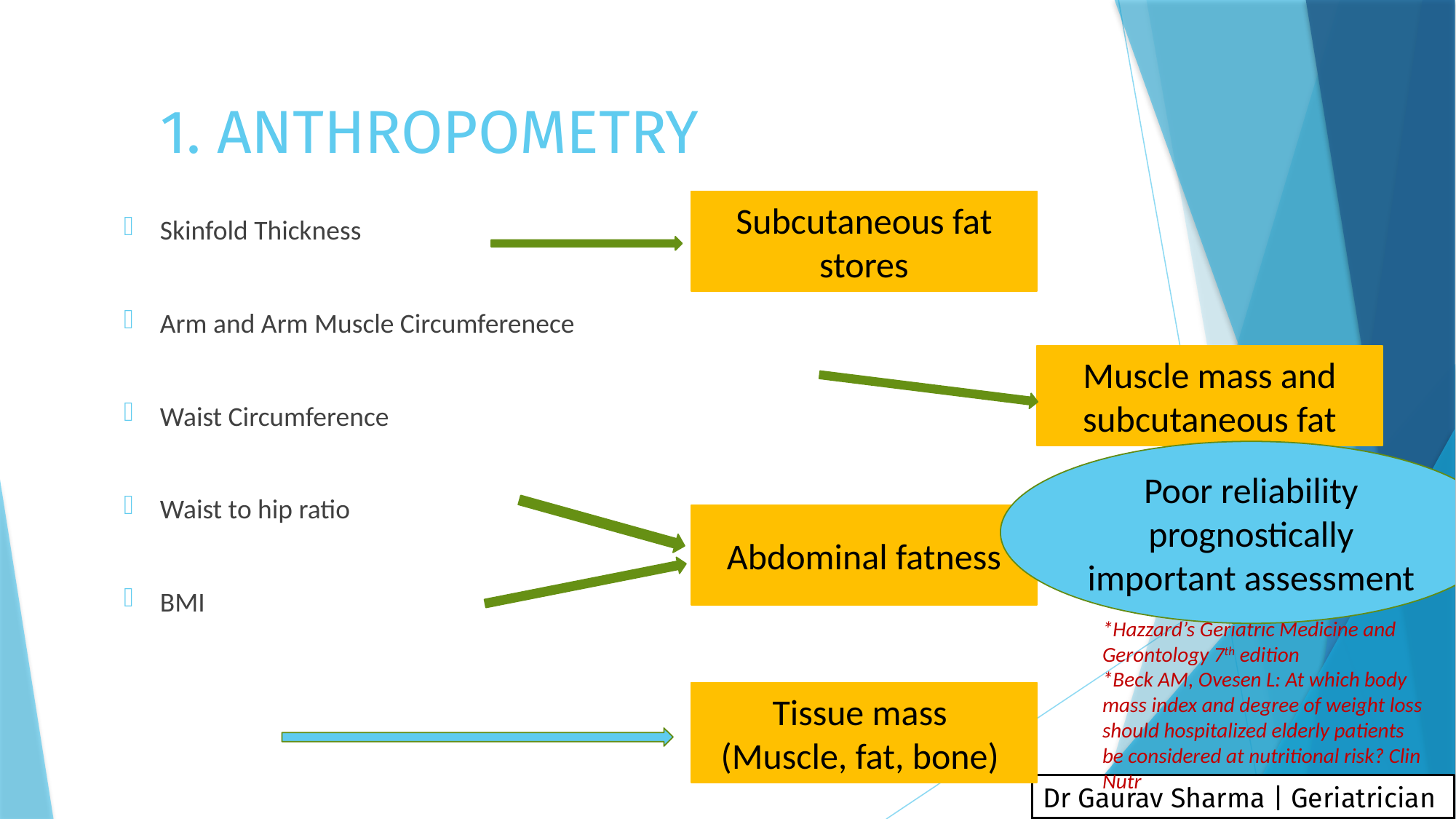

# 1. ANTHROPOMETRY
Skinfold Thickness
Arm and Arm Muscle Circumferenece
Waist Circumference
Waist to hip ratio
BMI
Subcutaneous fat stores

Muscle mass and subcutaneous fat

Poor reliability
prognostically important assessment
Abdominal fatness

*Hazzard’s Geriatric Medicine and Gerontology 7th edition
*Beck AM, Ovesen L: At which body mass index and degree of weight loss should hospitalized elderly patients be considered at nutritional risk? Clin Nutr
Tissue mass
(Muscle, fat, bone)